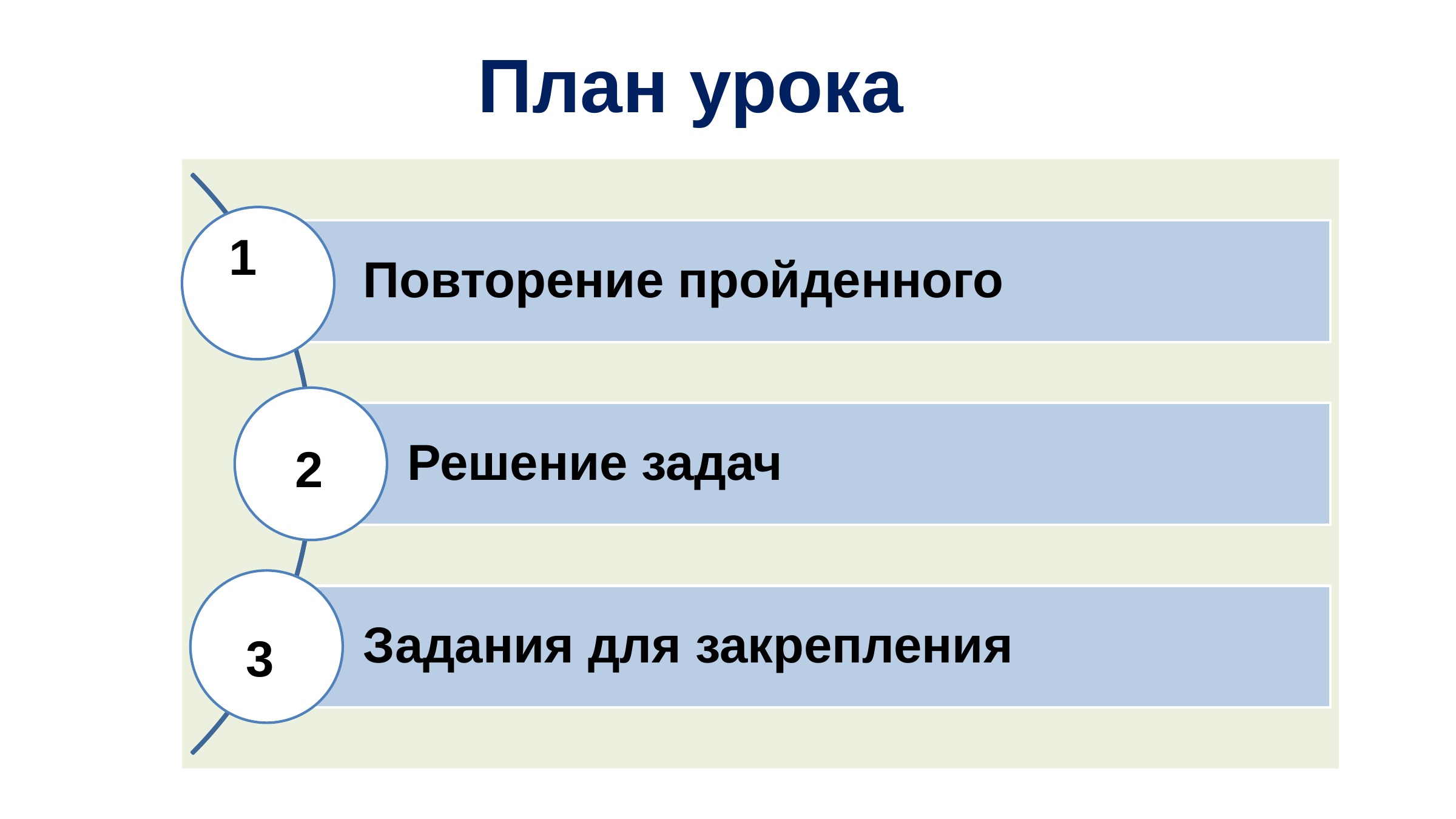

План урока
Повторение пройденного
Решение задач
Задания для закрепления
1
2
3